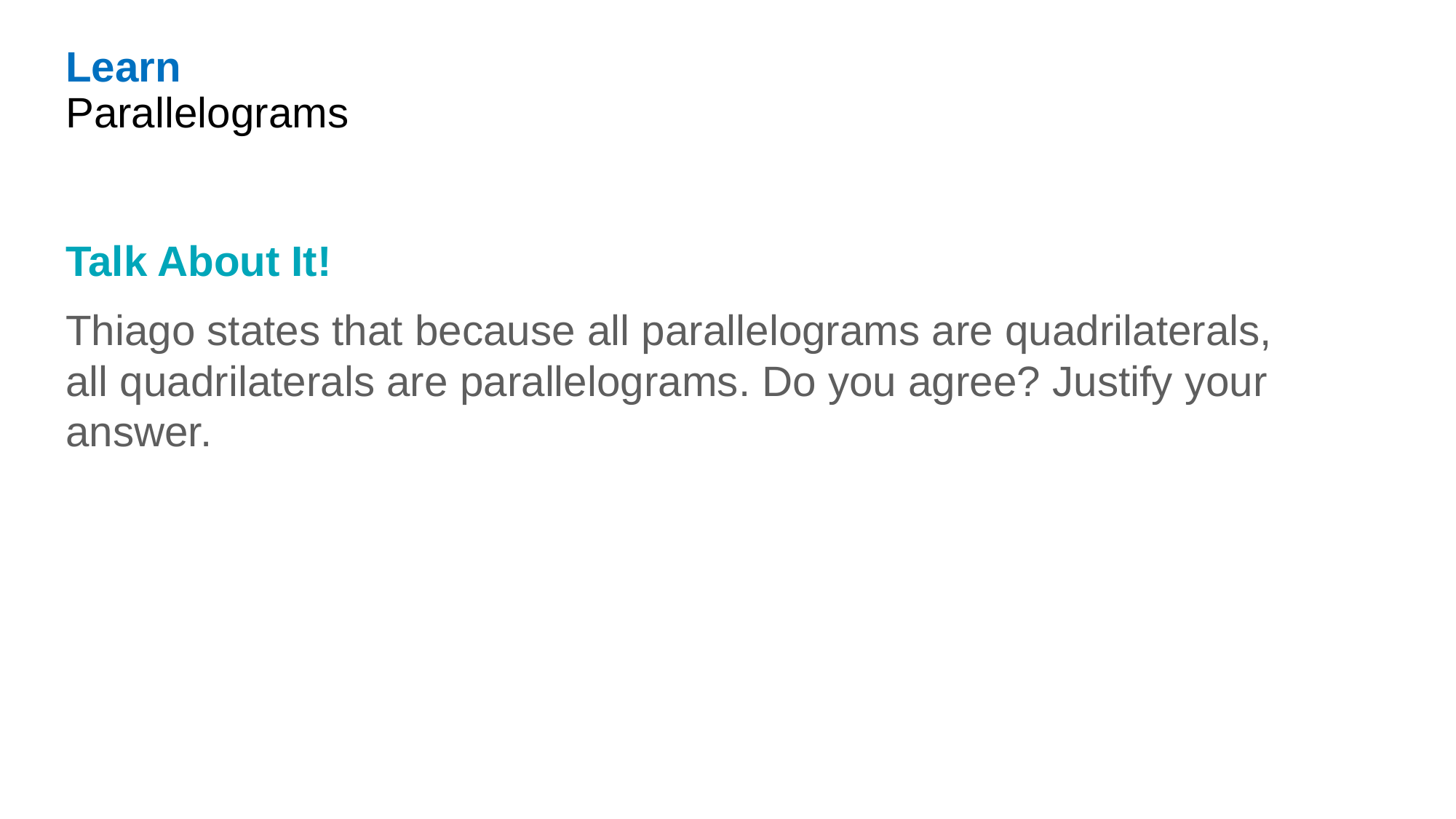

Learn
Parallelograms
Talk About It!
Thiago states that because all parallelograms are quadrilaterals, all quadrilaterals are parallelograms. Do you agree? Justify your answer.